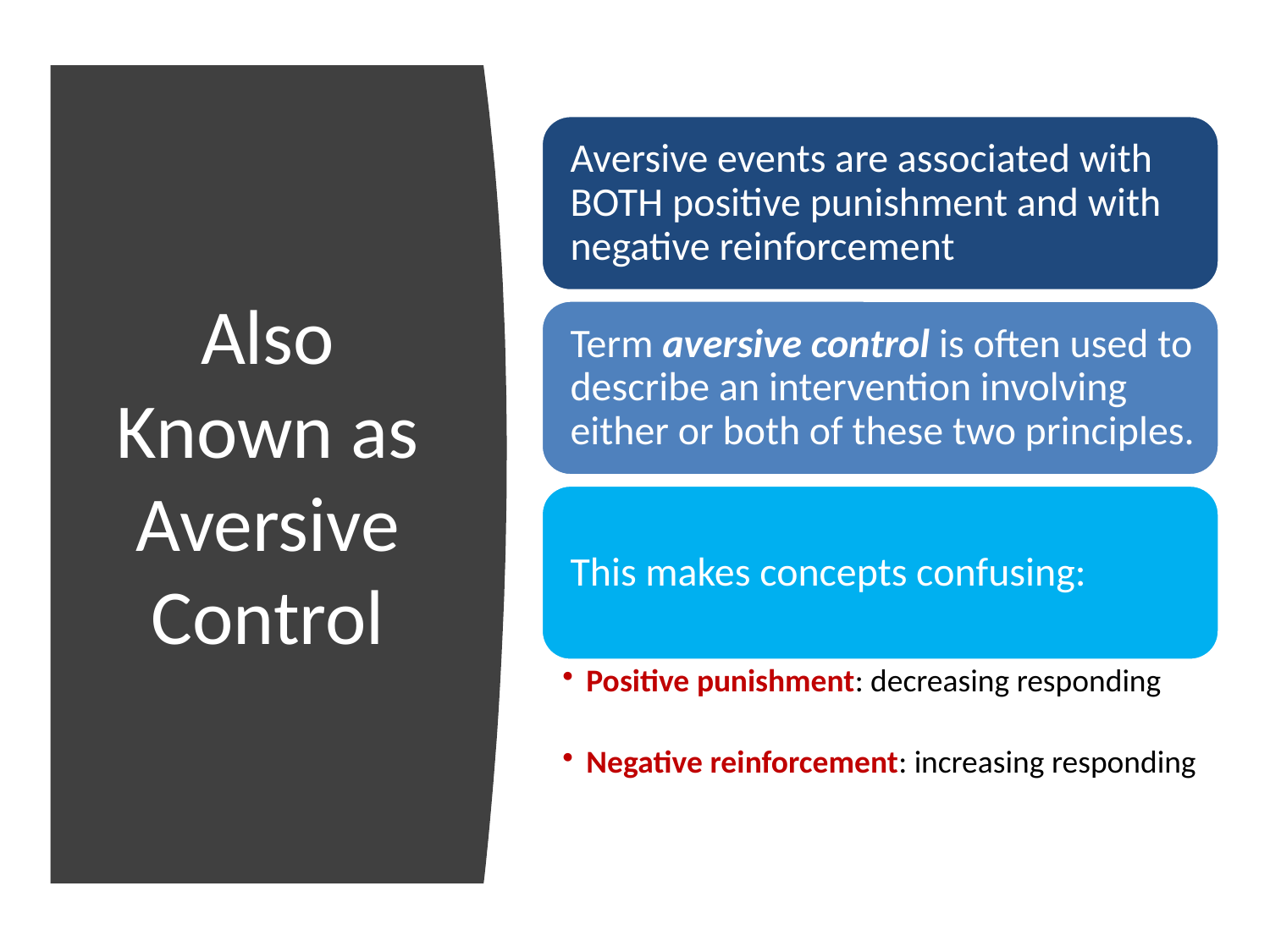

Aversive events are associated with BOTH positive punishment and with negative reinforcement
Term aversive control is often used to describe an intervention involving either or both of these two principles.
This makes concepts confusing:
Positive punishment: decreasing responding

Negative reinforcement: increasing responding

# Also Known as Aversive Control